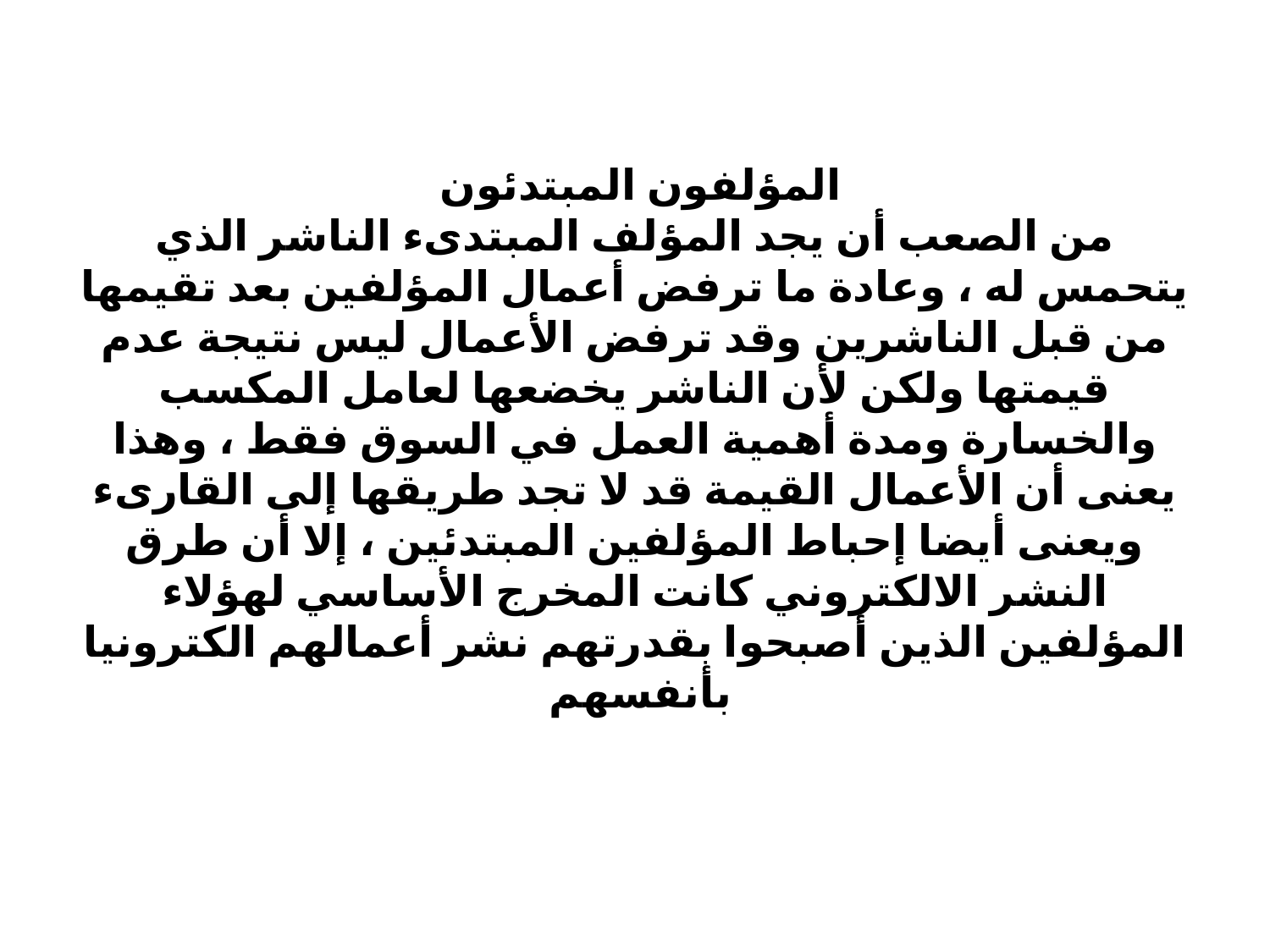

# المؤلفون المبتدئون من الصعب أن يجد المؤلف المبتدىء الناشر الذي يتحمس له ، وعادة ما ترفض أعمال المؤلفين بعد تقيمها من قبل الناشرين وقد ترفض الأعمال ليس نتيجة عدم قيمتها ولكن لأن الناشر يخضعها لعامل المكسب والخسارة ومدة أهمية العمل في السوق فقط ، وهذا يعنى أن الأعمال القيمة قد لا تجد طريقها إلى القارىء ويعنى أيضا إحباط المؤلفين المبتدئين ، إلا أن طرق النشر الالكتروني كانت المخرج الأساسي لهؤلاء المؤلفين الذين أصبحوا بقدرتهم نشر أعمالهم الكترونيا بأنفسهم